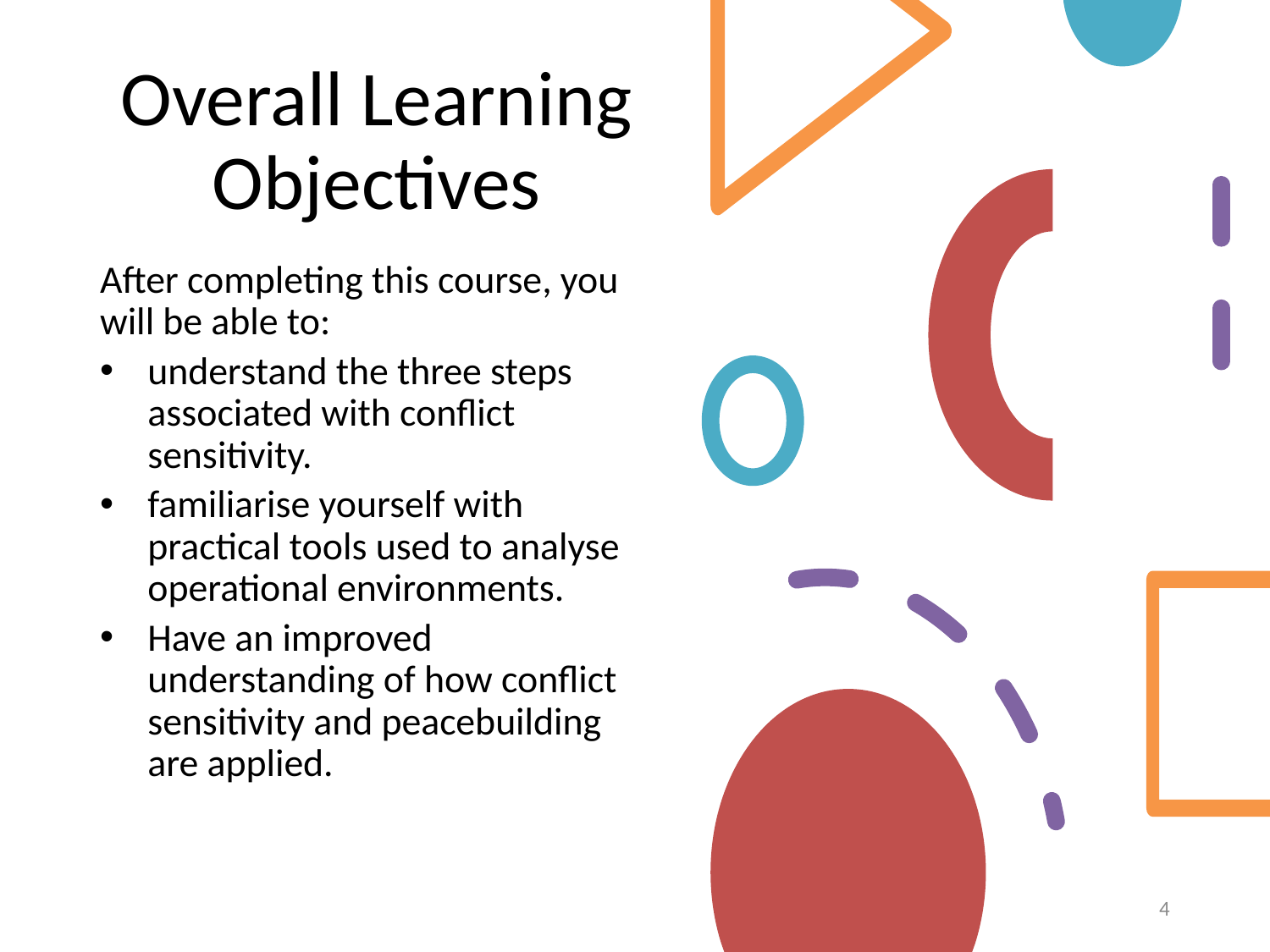

# Overall Learning Objectives

After completing this course, you will be able to:
understand the three steps associated with conflict sensitivity.
familiarise yourself with practical tools used to analyse operational environments.
Have an improved understanding of how conflict sensitivity and peacebuilding are applied.

4